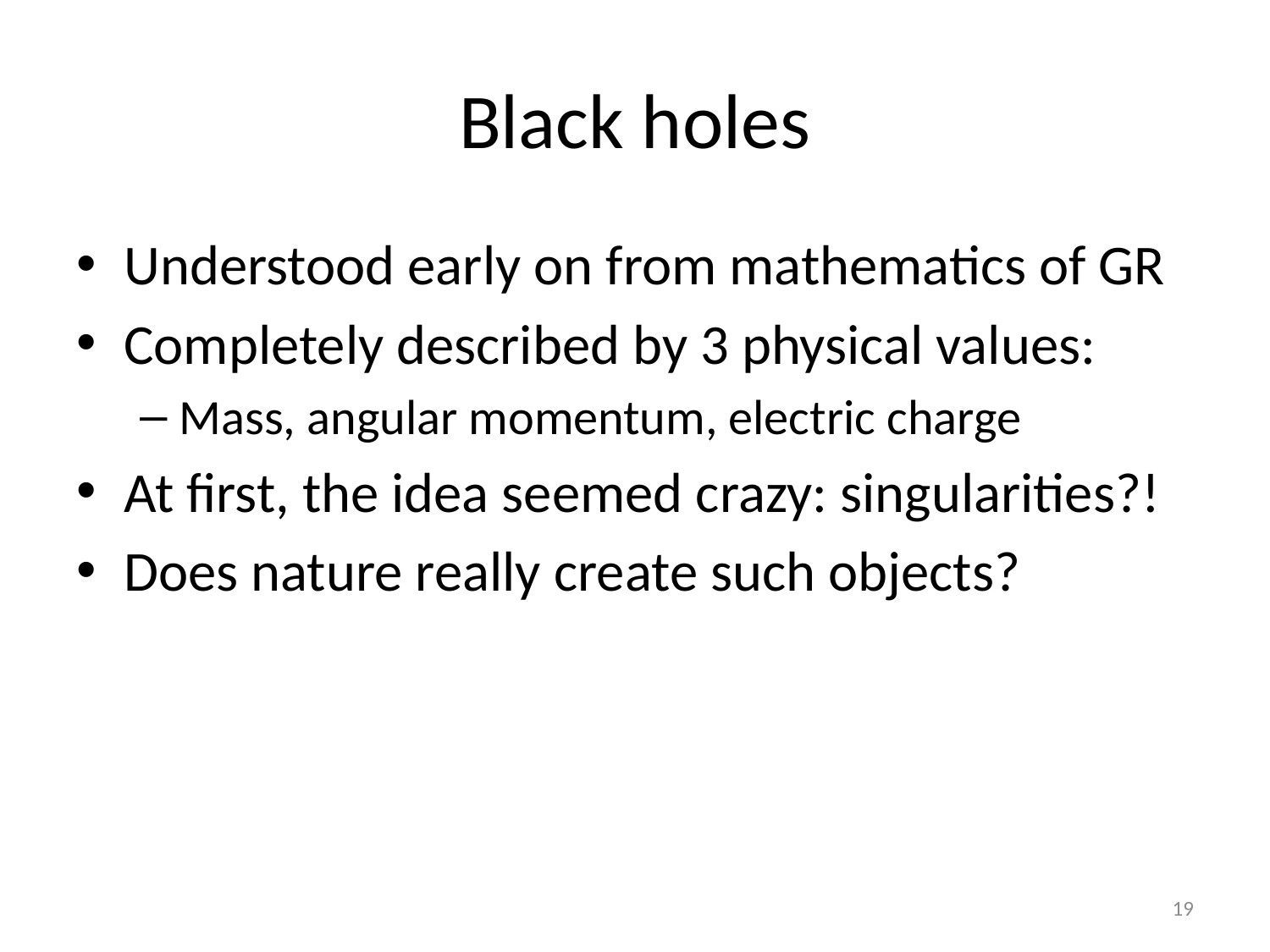

# Black holes
Understood early on from mathematics of GR
Completely described by 3 physical values:
Mass, angular momentum, electric charge
At first, the idea seemed crazy: singularities?!
Does nature really create such objects?
19